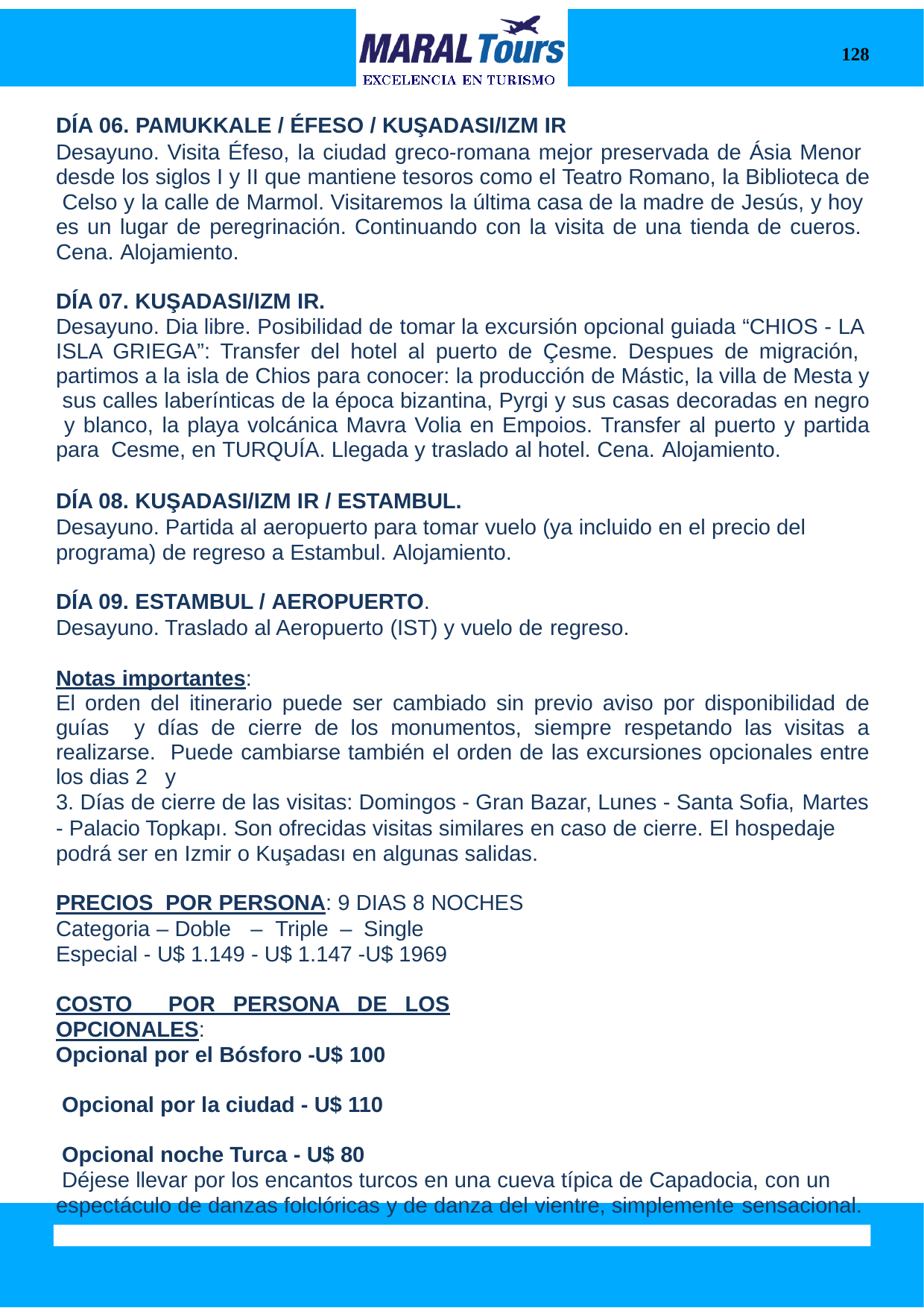

128

DÍA 06. PAMUKKALE / ÉFESO / KUŞADASI/IZM IR
Desayuno. Visita Éfeso, la ciudad greco-romana mejor preservada de Ásia Menor  desde los siglos I y II que mantiene tesoros como el Teatro Romano, la Biblioteca de  Celso y la calle de Marmol. Visitaremos la última casa de la madre de Jesús, y hoy  es un lugar de peregrinación. Continuando con la visita de una tienda de cueros.  Cena. Alojamiento.

DÍA 07. KUŞADASI/IZM IR.
Desayuno. Dia libre. Posibilidad de tomar la excursión opcional guiada “CHIOS - LA  ISLA GRIEGA”: Transfer del hotel al puerto de Çesme. Despues de migración,  partimos a la isla de Chios para conocer: la producción de Mástic, la villa de Mesta y  sus calles laberínticas de la época bizantina, Pyrgi y sus casas decoradas en negro  y blanco, la playa volcánica Mavra Volia en Empoios. Transfer al puerto y partida para  Cesme, en TURQUÍA. Llegada y traslado al hotel. Cena. Alojamiento.

DÍA 08. KUŞADASI/IZM IR / ESTAMBUL.
Desayuno. Partida al aeropuerto para tomar vuelo (ya incluido en el precio del  programa) de regreso a Estambul. Alojamiento.

DÍA 09. ESTAMBUL / AEROPUERTO.
Desayuno. Traslado al Aeropuerto (IST) y vuelo de regreso.

Notas importantes:
El orden del itinerario puede ser cambiado sin previo aviso por disponibilidad de guías  y días de cierre de los monumentos, siempre respetando las visitas a realizarse.  Puede cambiarse también el orden de las excursiones opcionales entre los dias 2  y
3. Días de cierre de las visitas: Domingos - Gran Bazar, Lunes - Santa Sofia, Martes
- Palacio Topkapı. Son ofrecidas visitas similares en caso de cierre. El hospedaje  podrá ser en Izmir o Kuşadası en algunas salidas.

PRECIOS  POR PERSONA: 9 DIAS 8 NOCHES
Categoria – Doble	–  Triple – Single  Especial - U$ 1.149 - U$ 1.147 -U$ 1969

COSTO  POR PERSONA DE LOS OPCIONALES:
Opcional por el Bósforo -U$ 100
Opcional por la ciudad - U$ 110  Opcional noche Turca - U$ 80
Déjese llevar por los encantos turcos en una cueva típica de Capadocia, con un  espectáculo de danzas folclóricas y de danza del vientre, simplemente sensacional.